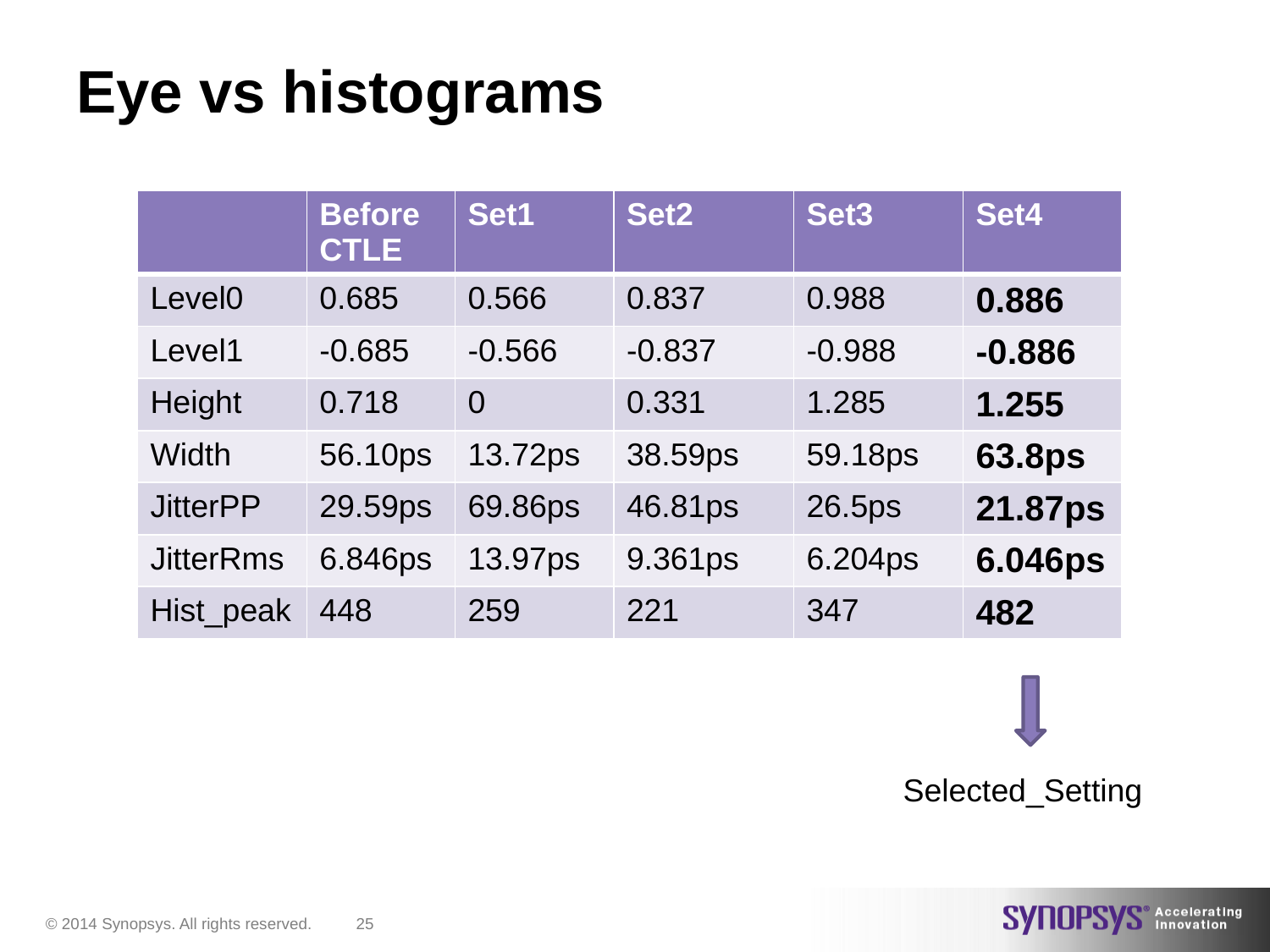

# Eye vs histograms
|  | Before CTLE | Set1 | Set2 | Set3 | Set4 |
| --- | --- | --- | --- | --- | --- |
| Level0 | 0.685 | 0.566 | 0.837 | 0.988 | 0.886 |
| Level1 | -0.685 | -0.566 | -0.837 | -0.988 | -0.886 |
| Height | 0.718 | 0 | 0.331 | 1.285 | 1.255 |
| Width | 56.10ps | 13.72ps | 38.59ps | 59.18ps | 63.8ps |
| JitterPP | 29.59ps | 69.86ps | 46.81ps | 26.5ps | 21.87ps |
| JitterRms | 6.846ps | 13.97ps | 9.361ps | 6.204ps | 6.046ps |
| Hist\_peak | 448 | 259 | 221 | 347 | 482 |

Selected_Setting